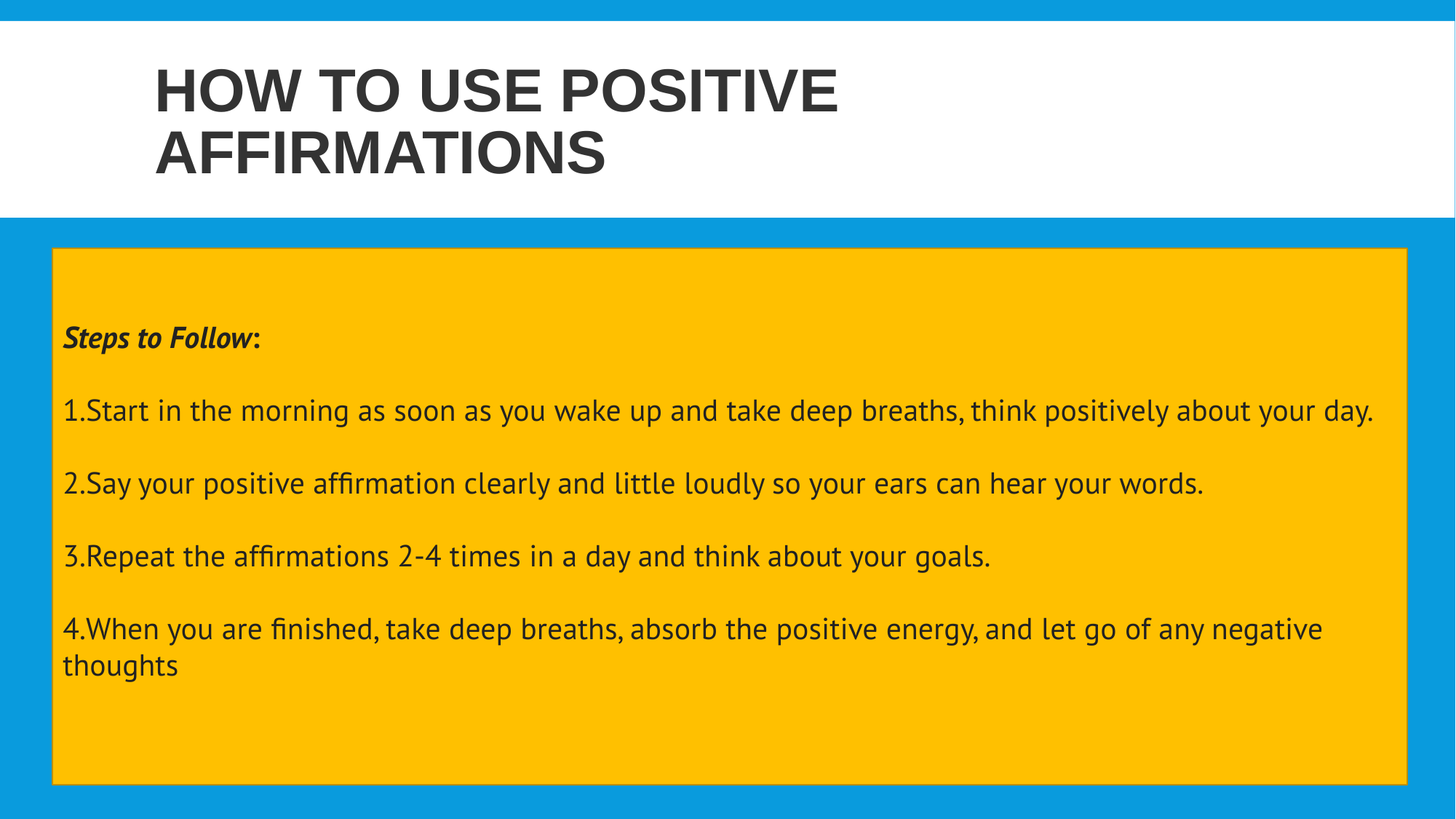

# How to Use Positive Affirmations
Steps to Follow:

Start in the morning as soon as you wake up and take deep breaths, think positively about your day.

Say your positive affirmation clearly and little loudly so your ears can hear your words.

Repeat the affirmations 2-4 times in a day and think about your goals.

When you are finished, take deep breaths, absorb the positive energy, and let go of any negative thoughts